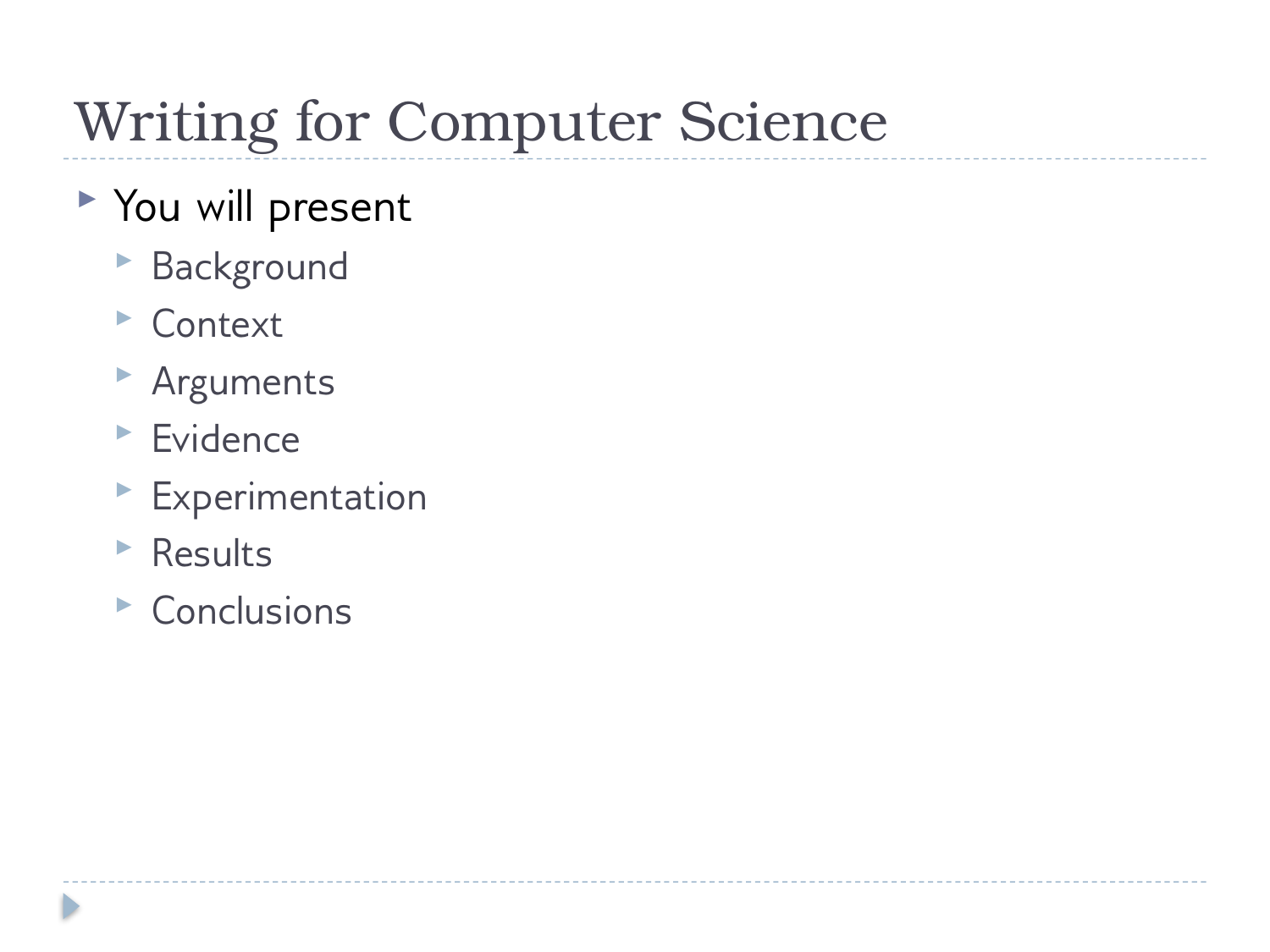

# Writing for Computer Science
You will present
Background
Context
Arguments
Evidence
Experimentation
Results
Conclusions